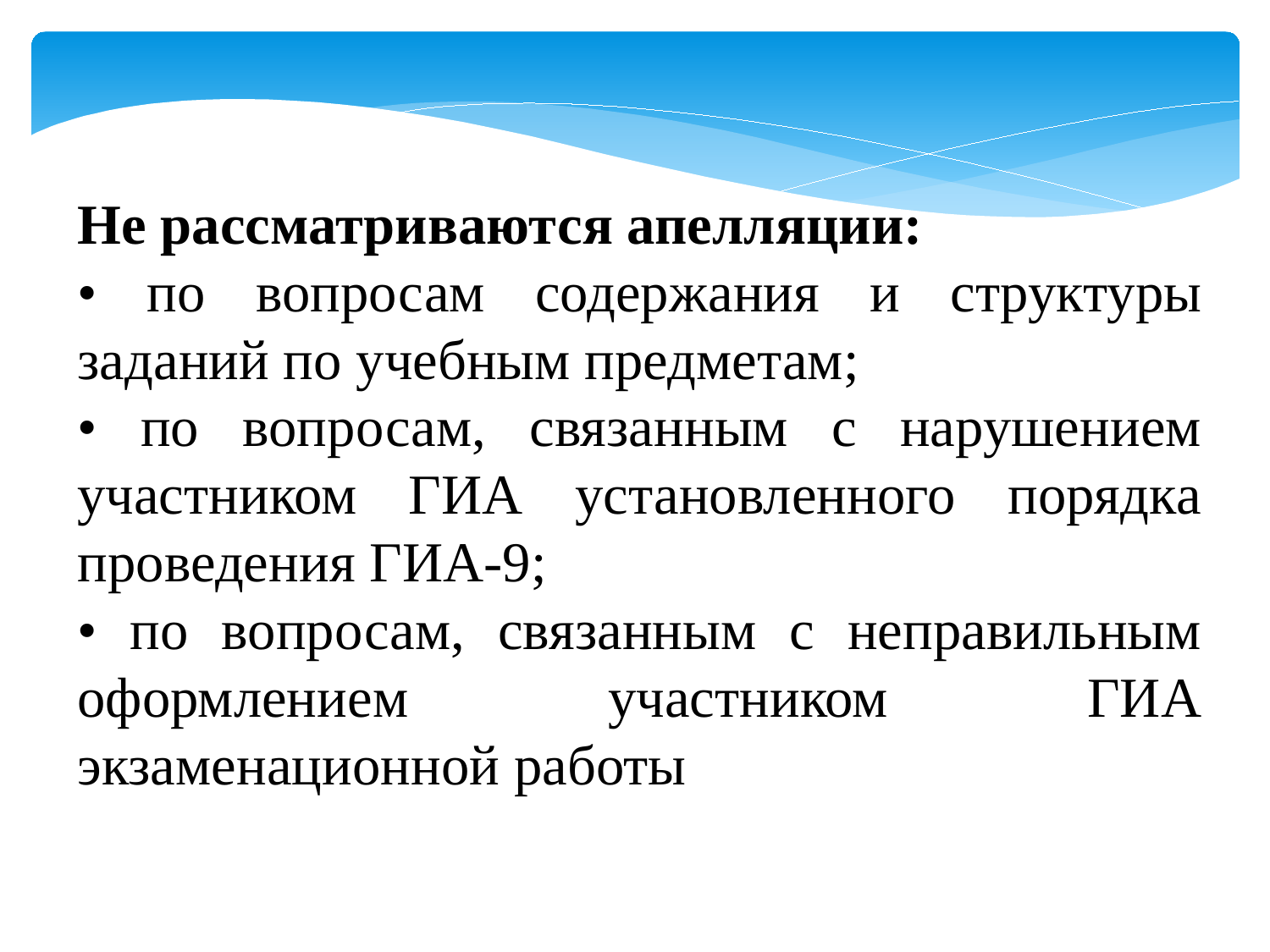

Не рассматриваются апелляции:
• по вопросам содержания и структуры заданий по учебным предметам;
• по вопросам, связанным с нарушением участником ГИА установленного порядка проведения ГИА-9;
• по вопросам, связанным с неправильным оформлением участником ГИА экзаменационной работы